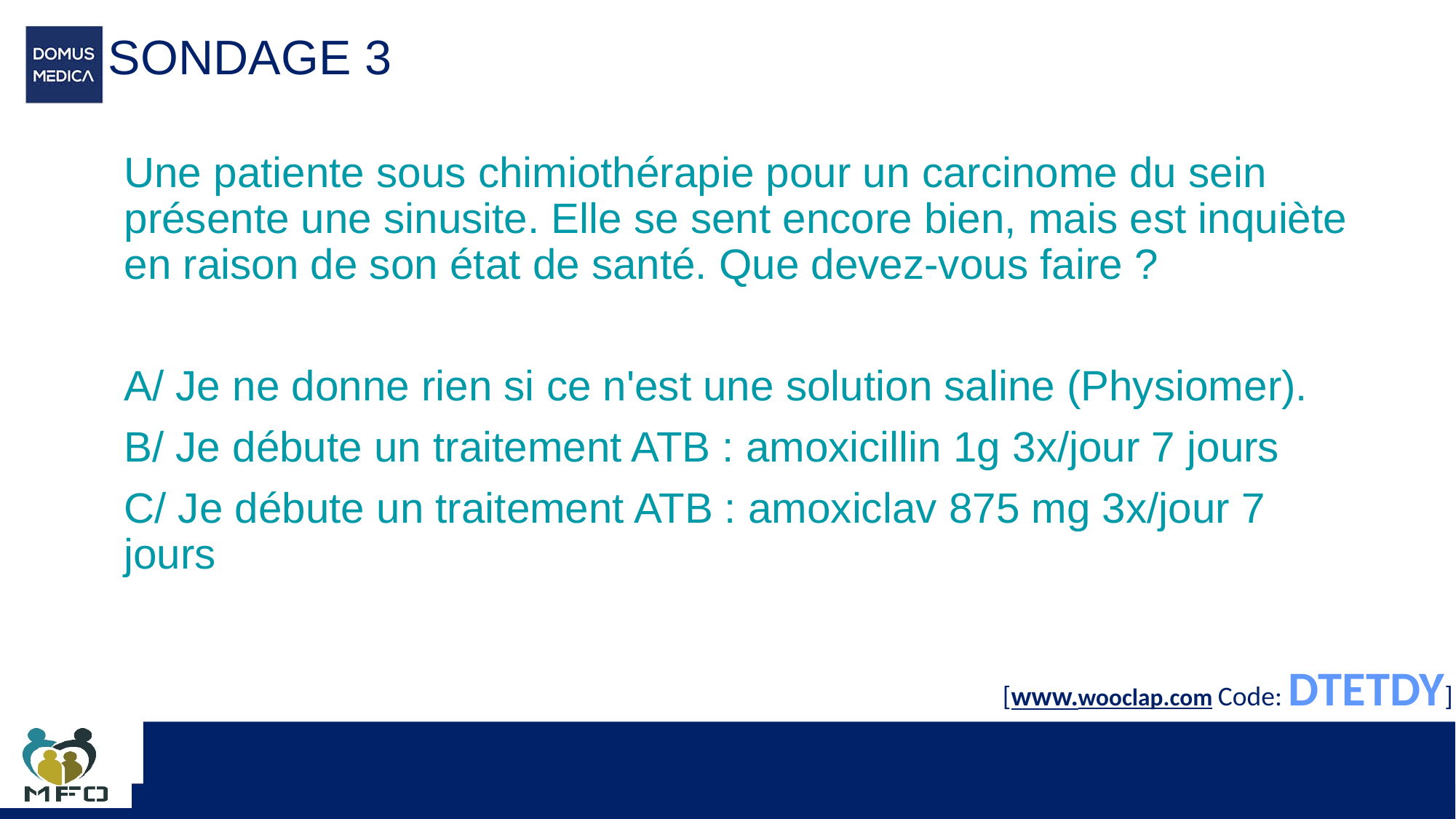

# SONDAGE 3
Une patiente sous chimiothérapie pour un carcinome du sein présente une sinusite. Elle se sent encore bien, mais est inquiète en raison de son état de santé. Que devez-vous faire ?

A/ Je ne donne rien si ce n'est une solution saline (Physiomer).
B/ Je débute un traitement ATB : amoxicillin 1g 3x/jour 7 jours
C/ Je débute un traitement ATB : amoxiclav 875 mg 3x/jour 7 jours
[www.wooclap.com Code: DTETDY]

51